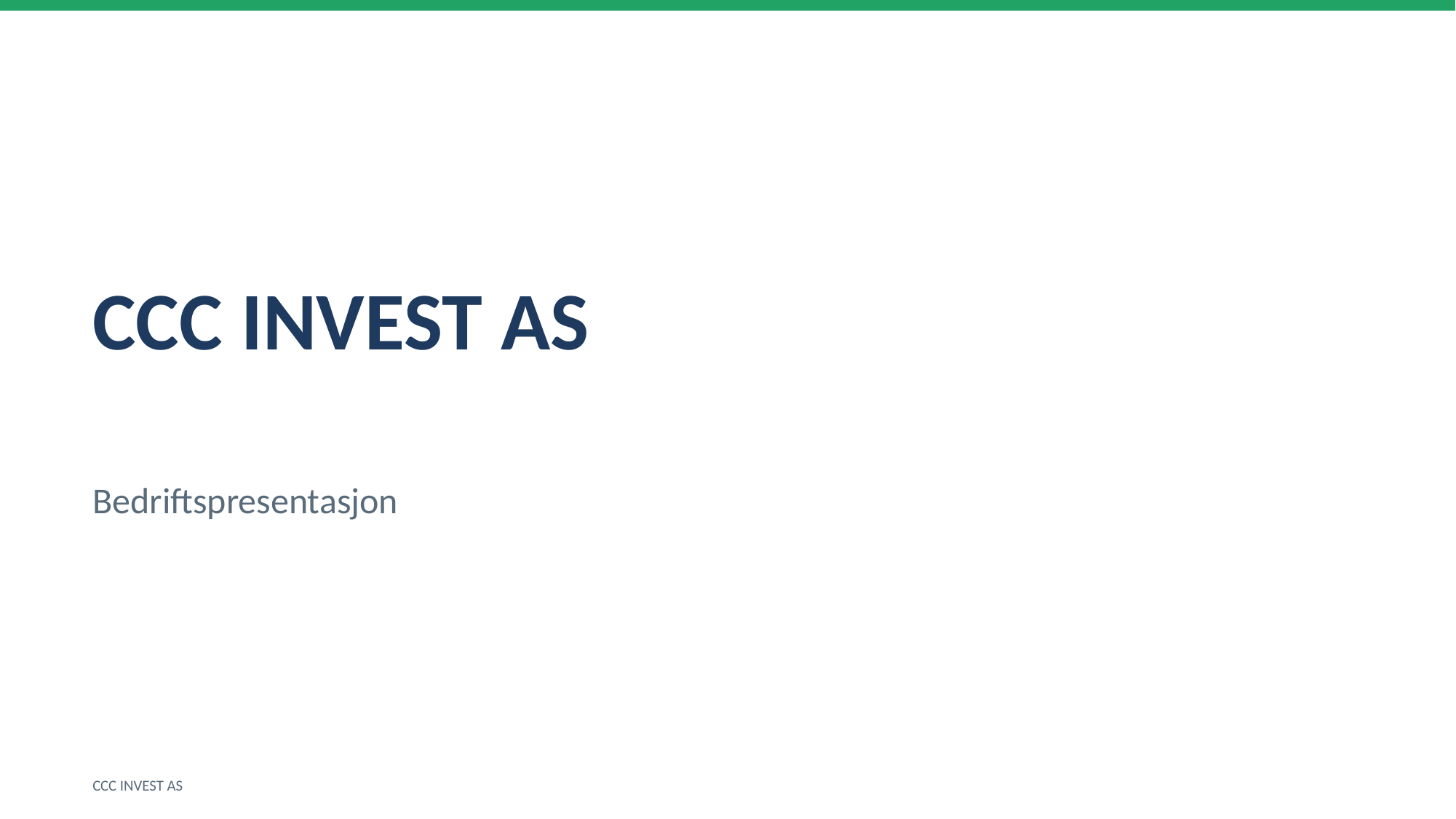

CCC INVEST AS
Bedriftspresentasjon
CCC INVEST AS